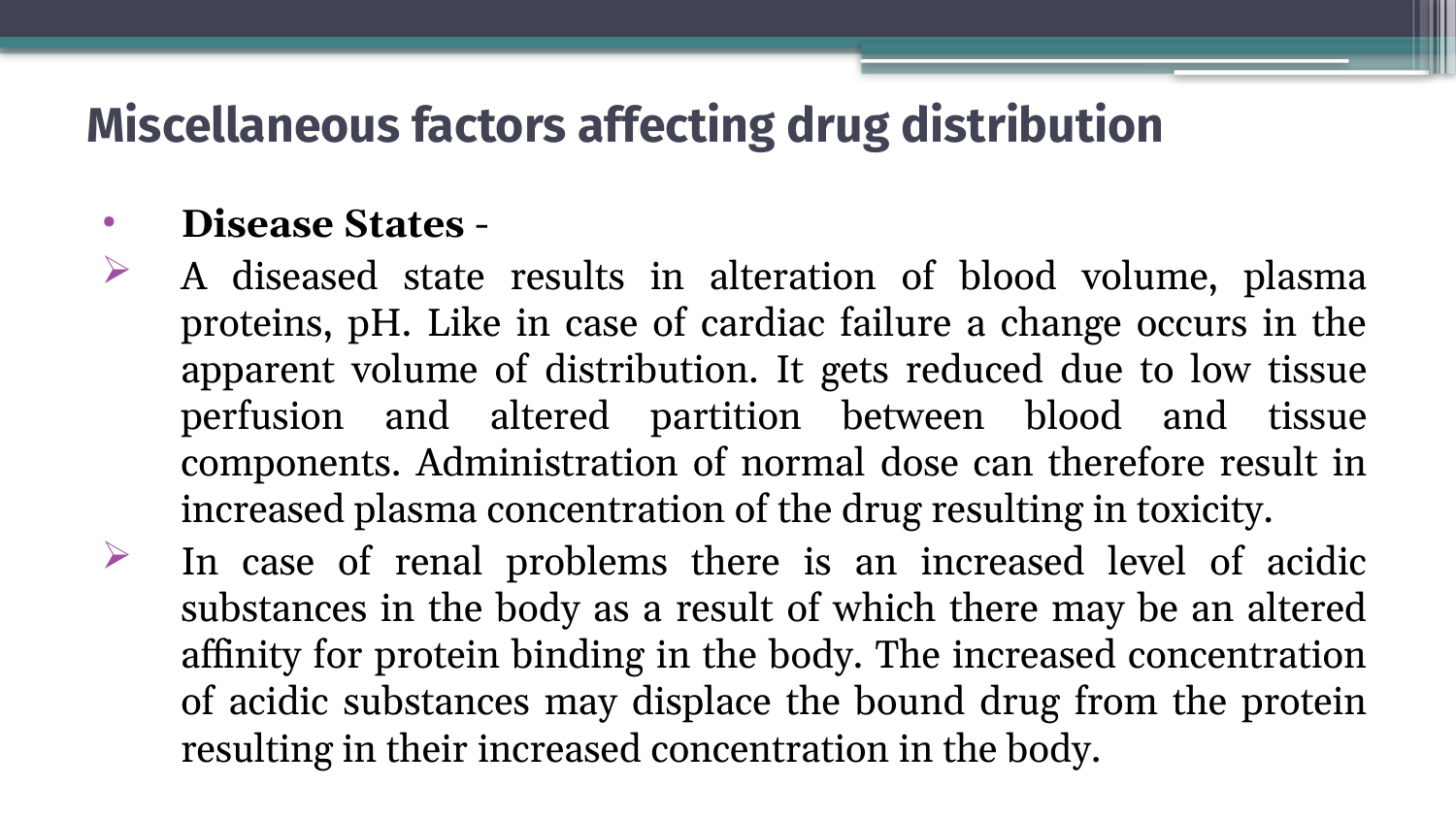

# Miscellaneous factors affecting drug distribution
Disease States -
A diseased state results in alteration of blood volume, plasma proteins, pH. Like in case of cardiac failure a change occurs in the apparent volume of distribution. It gets reduced due to low tissue perfusion and altered partition between blood and tissue components. Administration of normal dose can therefore result in increased plasma concentration of the drug resulting in toxicity.
In case of renal problems there is an increased level of acidic substances in the body as a result of which there may be an altered affinity for protein binding in the body. The increased concentration of acidic substances may displace the bound drug from the protein resulting in their increased concentration in the body.